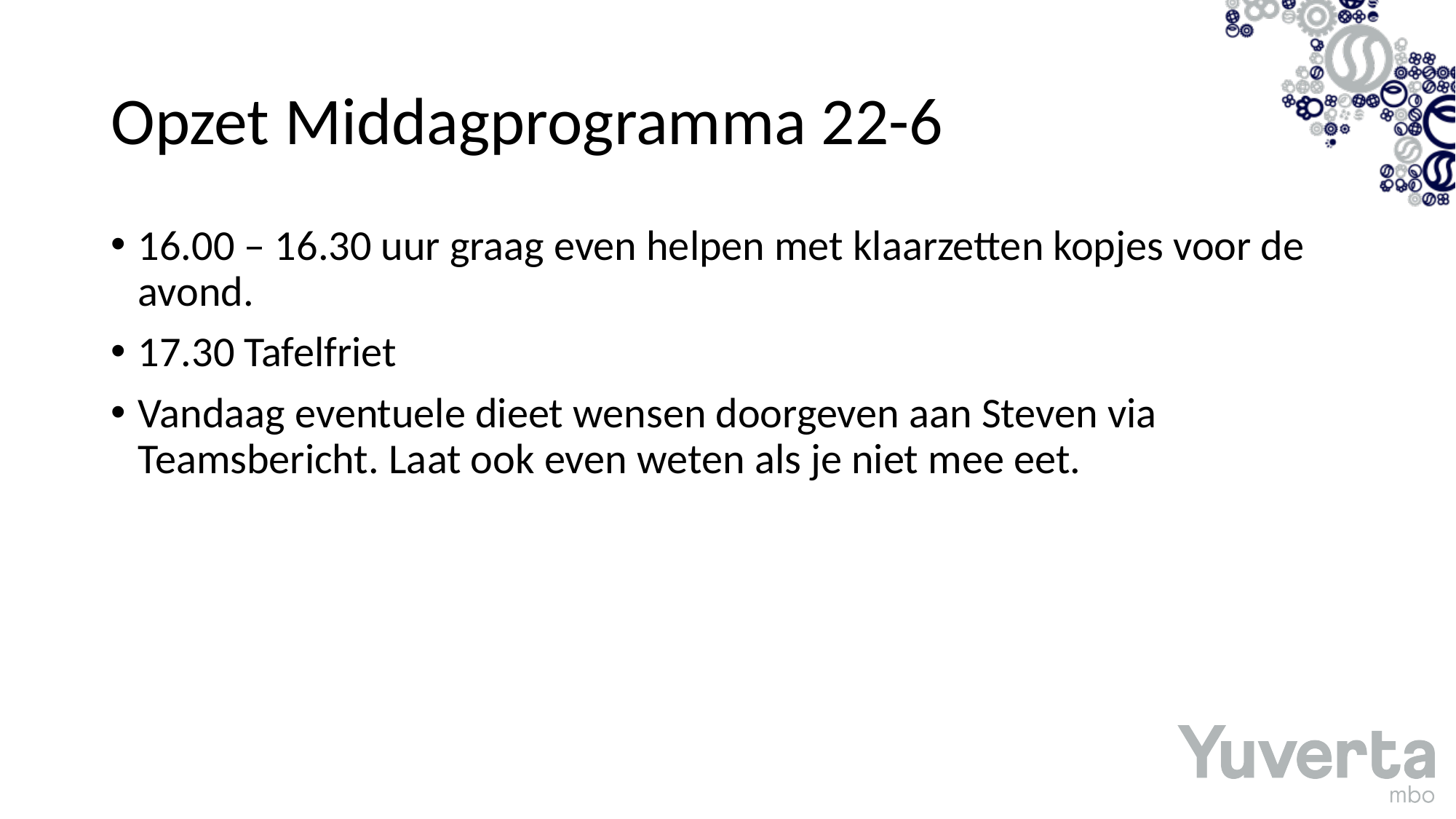

# Opzet Middagprogramma 22-6
16.00 – 16.30 uur graag even helpen met klaarzetten kopjes voor de avond.
17.30 Tafelfriet
Vandaag eventuele dieet wensen doorgeven aan Steven via Teamsbericht. Laat ook even weten als je niet mee eet.